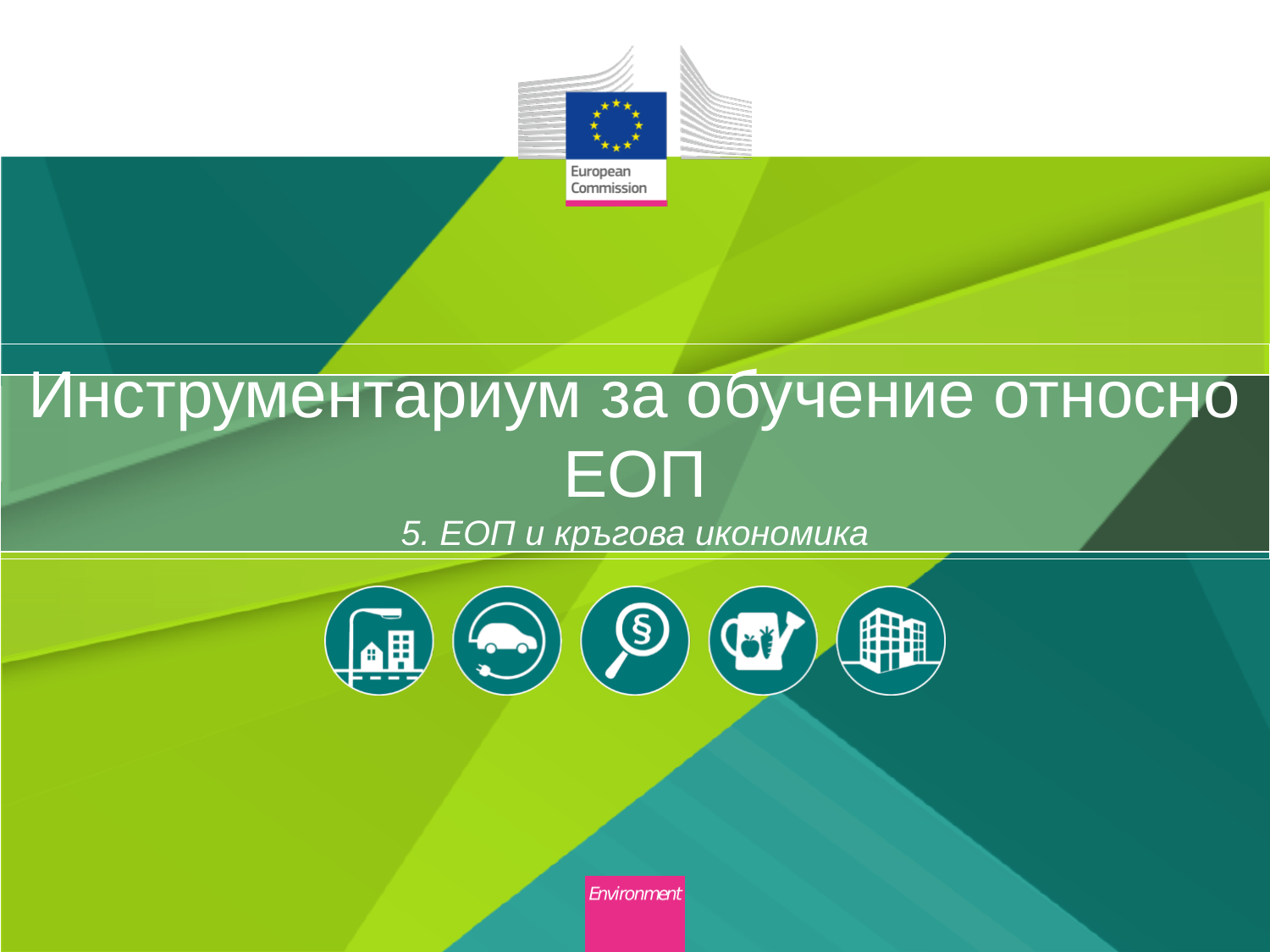

# Инструментариум за обучение относно ЕОП 5. EOП и кръгова икономика